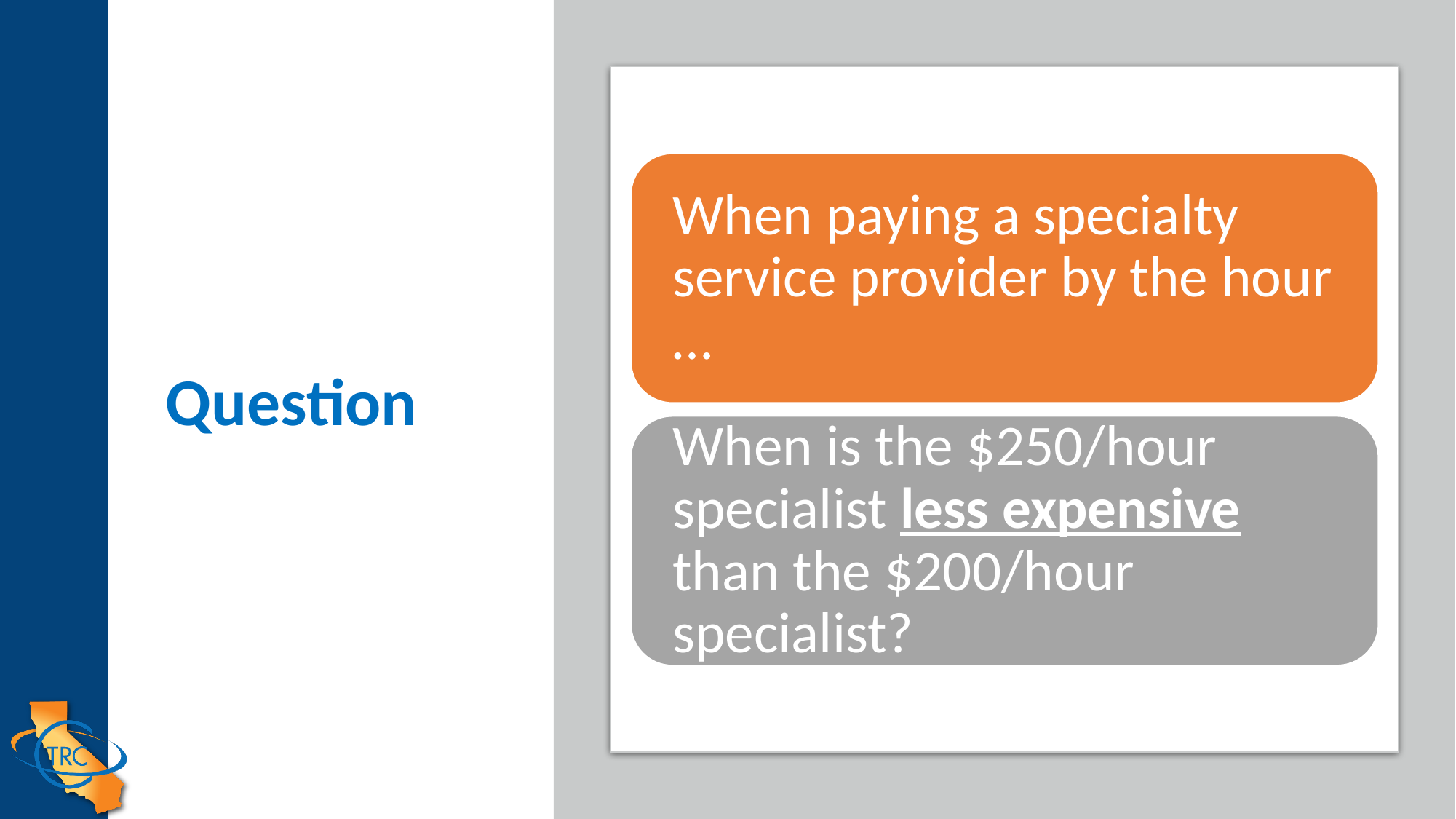

# Question
When paying a specialty service provider by the hour …
When is the $250/hour specialist less expensive than the $200/hour specialist?